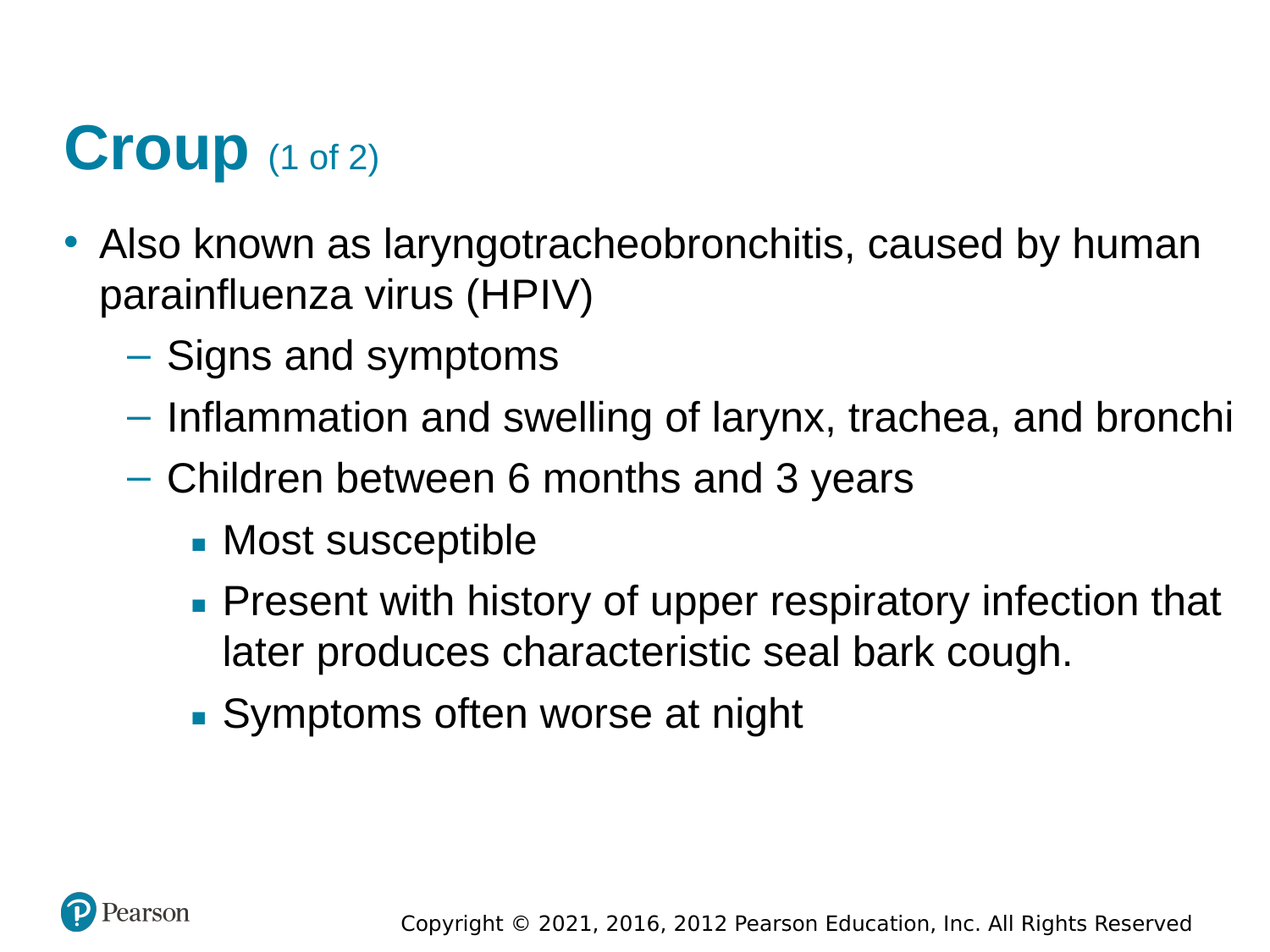

# Croup (1 of 2)
Also known as laryngotracheobronchitis, caused by human parainfluenza virus (H P I V)
Signs and symptoms
Inflammation and swelling of larynx, trachea, and bronchi
Children between 6 months and 3 years
Most susceptible
Present with history of upper respiratory infection that later produces characteristic seal bark cough.
Symptoms often worse at night